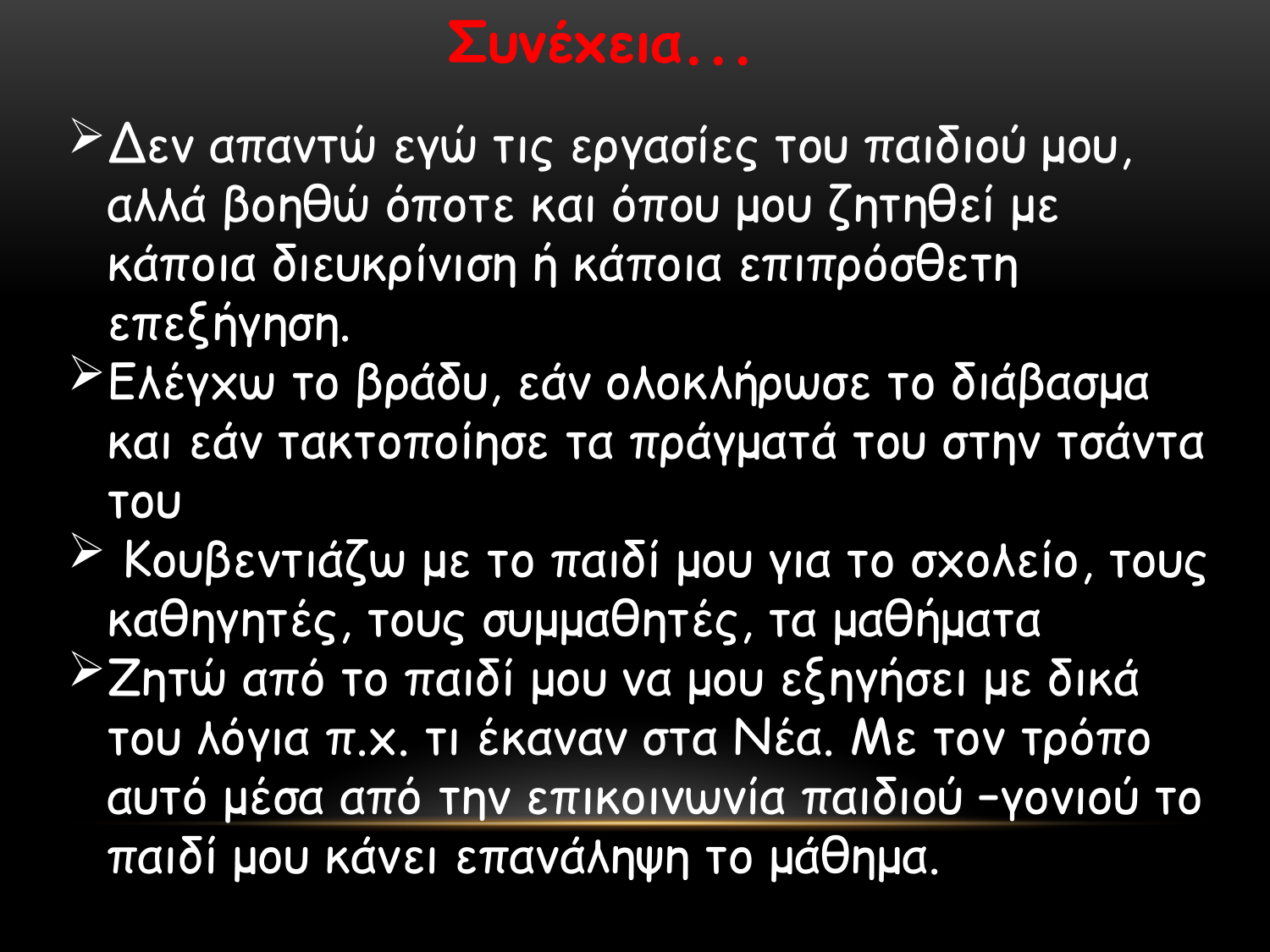

Συνέχεια...
Δεν απαντώ εγώ τις εργασίες του παιδιού μου, αλλά βοηθώ όποτε και όπου μου ζητηθεί με κάποια διευκρίνιση ή κάποια επιπρόσθετη επεξήγηση.
Ελέγχω το βράδυ, εάν ολοκλήρωσε το διάβασμα και εάν τακτοποίησε τα πράγματά του στην τσάντα του
 Κουβεντιάζω με το παιδί μου για το σχολείο, τους καθηγητές, τους συμμαθητές, τα μαθήματα
Ζητώ από το παιδί μου να μου εξηγήσει με δικά του λόγια π.χ. τι έκαναν στα Νέα. Με τον τρόπο αυτό μέσα από την επικοινωνία παιδιού –γονιού το παιδί μου κάνει επανάληψη το μάθημα.